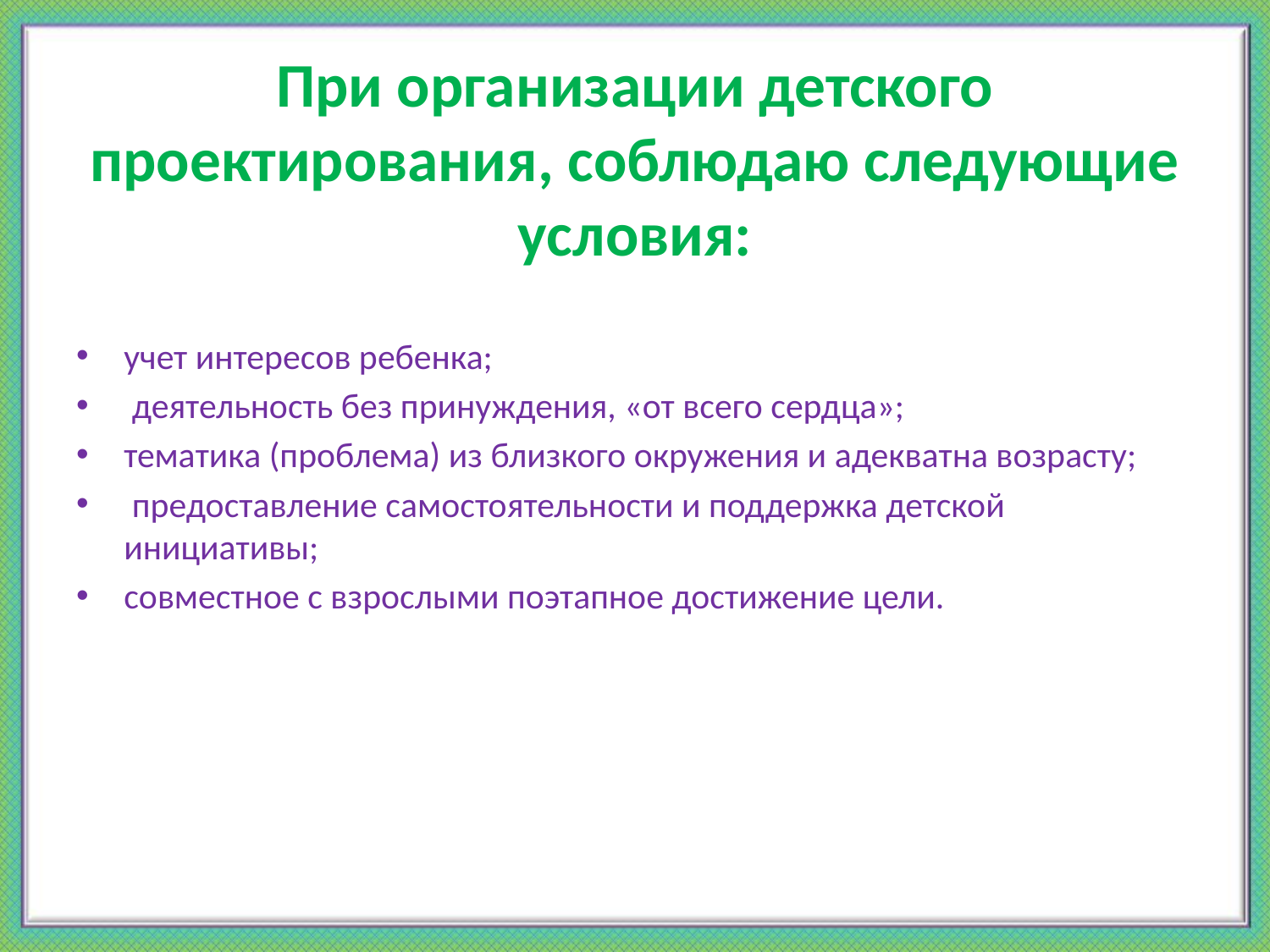

# При организации детского проектирования, соблюдаю следующие условия:
учет интересов ребенка;
 деятельность без принуждения, «от всего сердца»;
тематика (проблема) из близкого окружения и адекватна возрасту;
 предоставление самостоятельности и поддержка детской инициативы;
совместное с взрослыми поэтапное достижение цели.